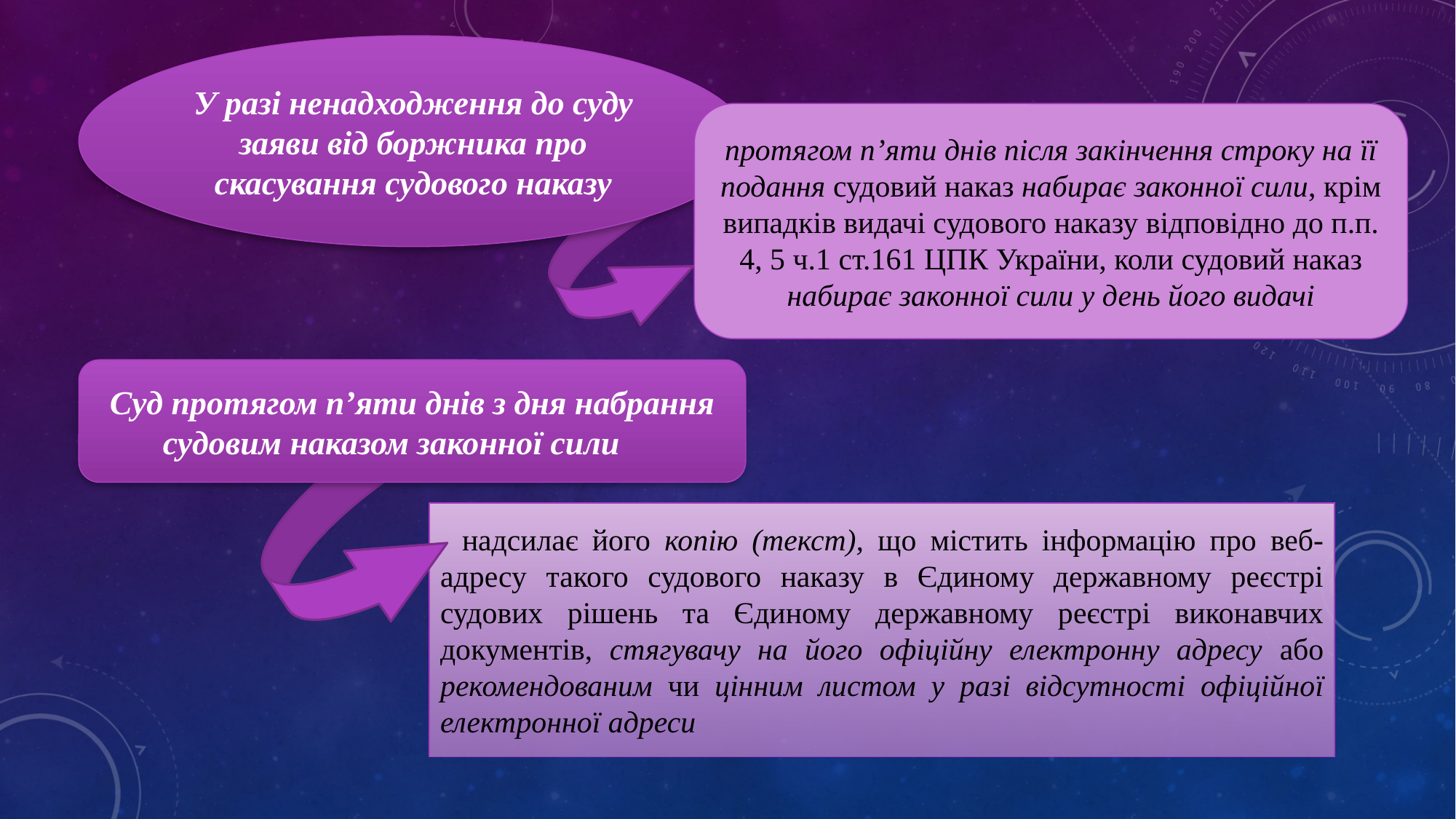

У разі ненадходження до суду заяви від боржника про скасування судового наказу
протягом п’яти днів після закінчення строку на її подання судовий наказ набирає законної сили, крім випадків видачі судового наказу відповідно до п.п. 4, 5 ч.1 ст.161 ЦПК України, коли судовий наказ набирає законної сили у день його видачі

Суд протягом п’яти днів з дня набрання судовим наказом законної сили

надсилає його копію (текст), що містить інформацію про веб-адресу такого судового наказу в Єдиному державному реєстрі судових рішень та Єдиному державному реєстрі виконавчих документів, стягувачу на його офіційну електронну адресу або рекомендованим чи цінним листом у разі відсутності офіційної електронної адреси